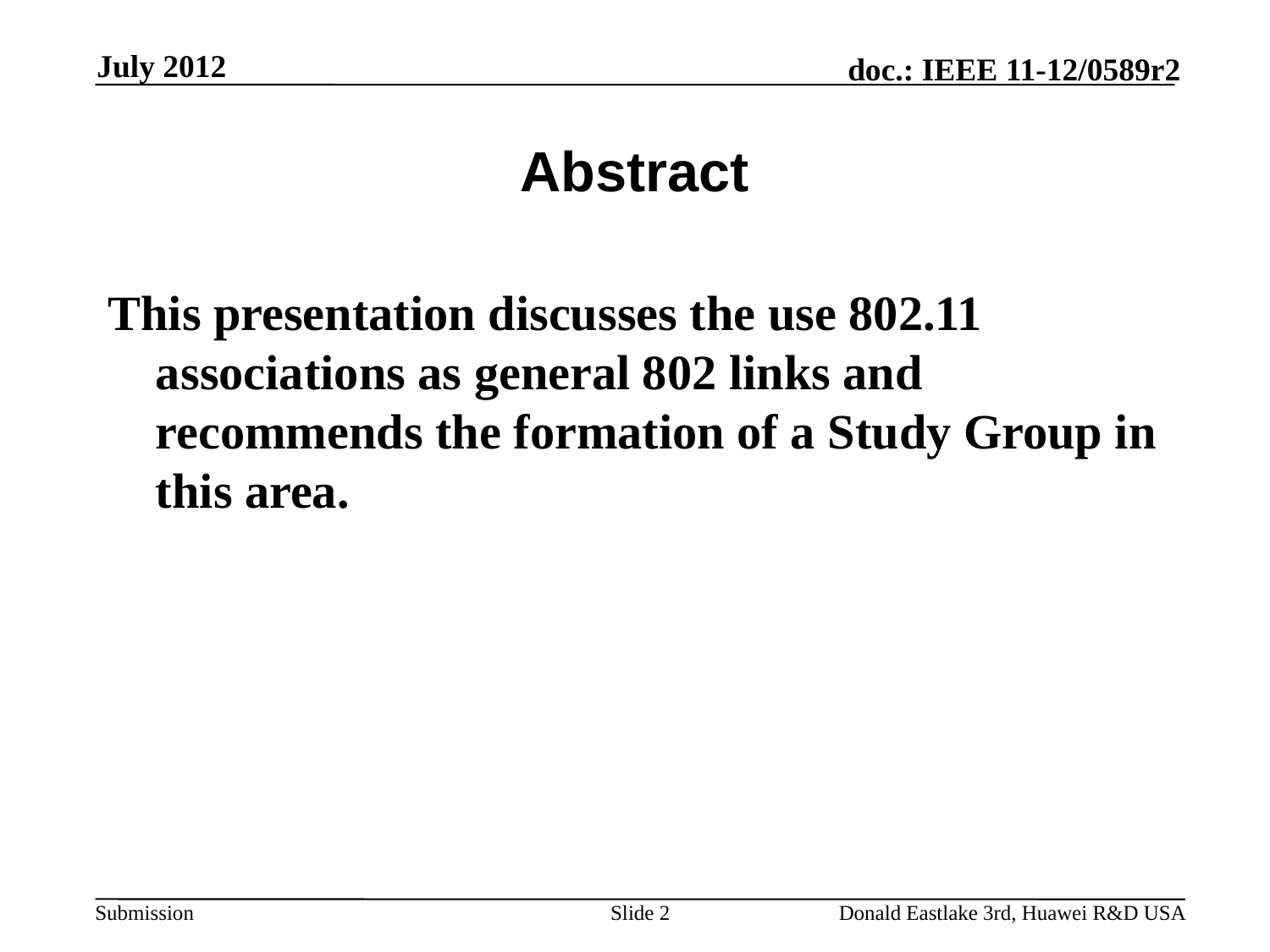

July 2012
# Abstract
This presentation discusses the use 802.11 associations as general 802 links and recommends the formation of a Study Group in this area.
Slide 2
Donald Eastlake 3rd, Huawei R&D USA